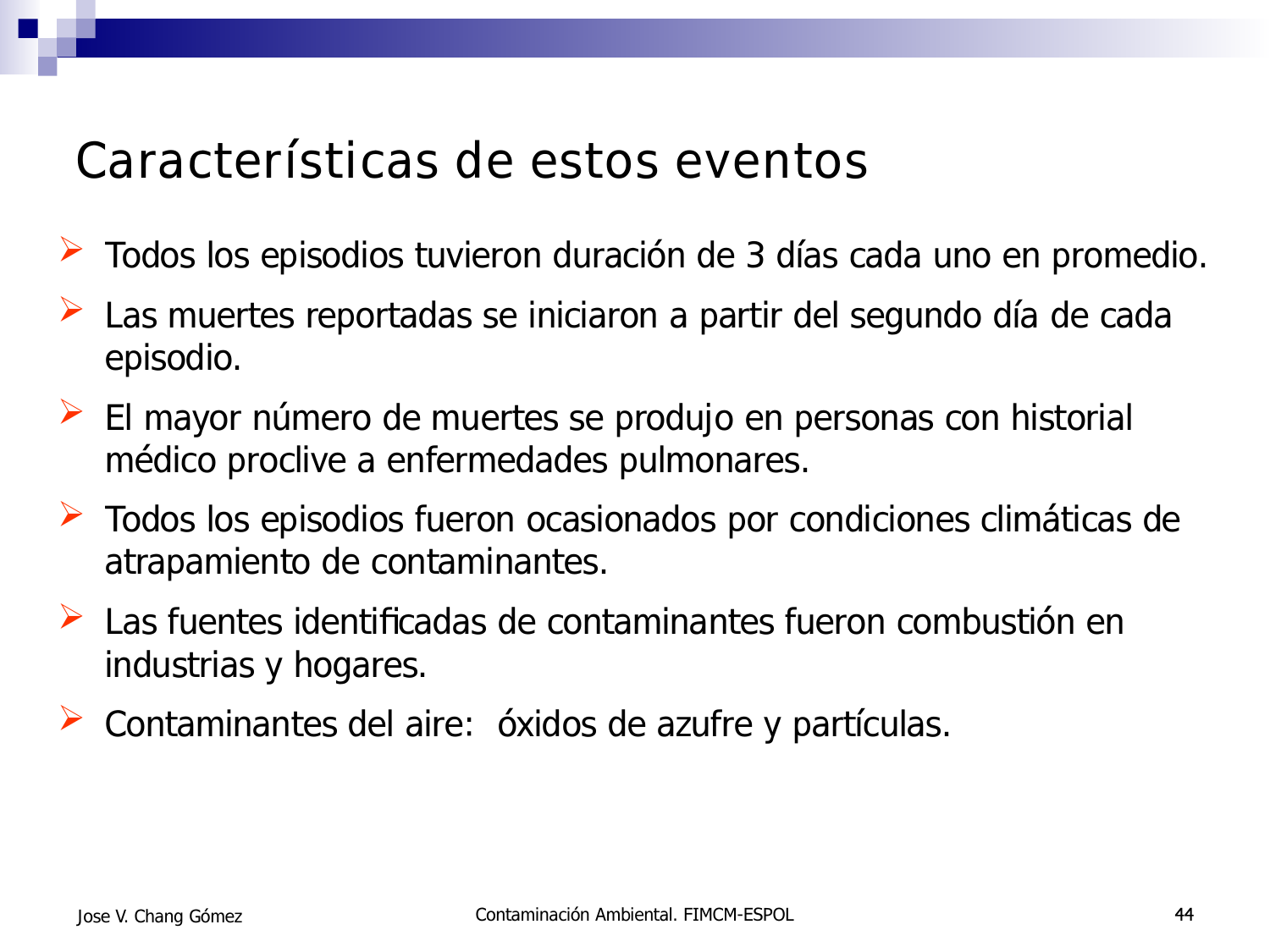

# Características de estos eventos
Todos los episodios tuvieron duración de 3 días cada uno en promedio.
Las muertes reportadas se iniciaron a partir del segundo día de cada episodio.
El mayor número de muertes se produjo en personas con historial médico proclive a enfermedades pulmonares.
Todos los episodios fueron ocasionados por condiciones climáticas de atrapamiento de contaminantes.
Las fuentes identificadas de contaminantes fueron combustión en industrias y hogares.
Contaminantes del aire:  óxidos de azufre y partículas.

Jose V. Chang Gómez
Contaminación Ambiental. FIMCM-ESPOL
44